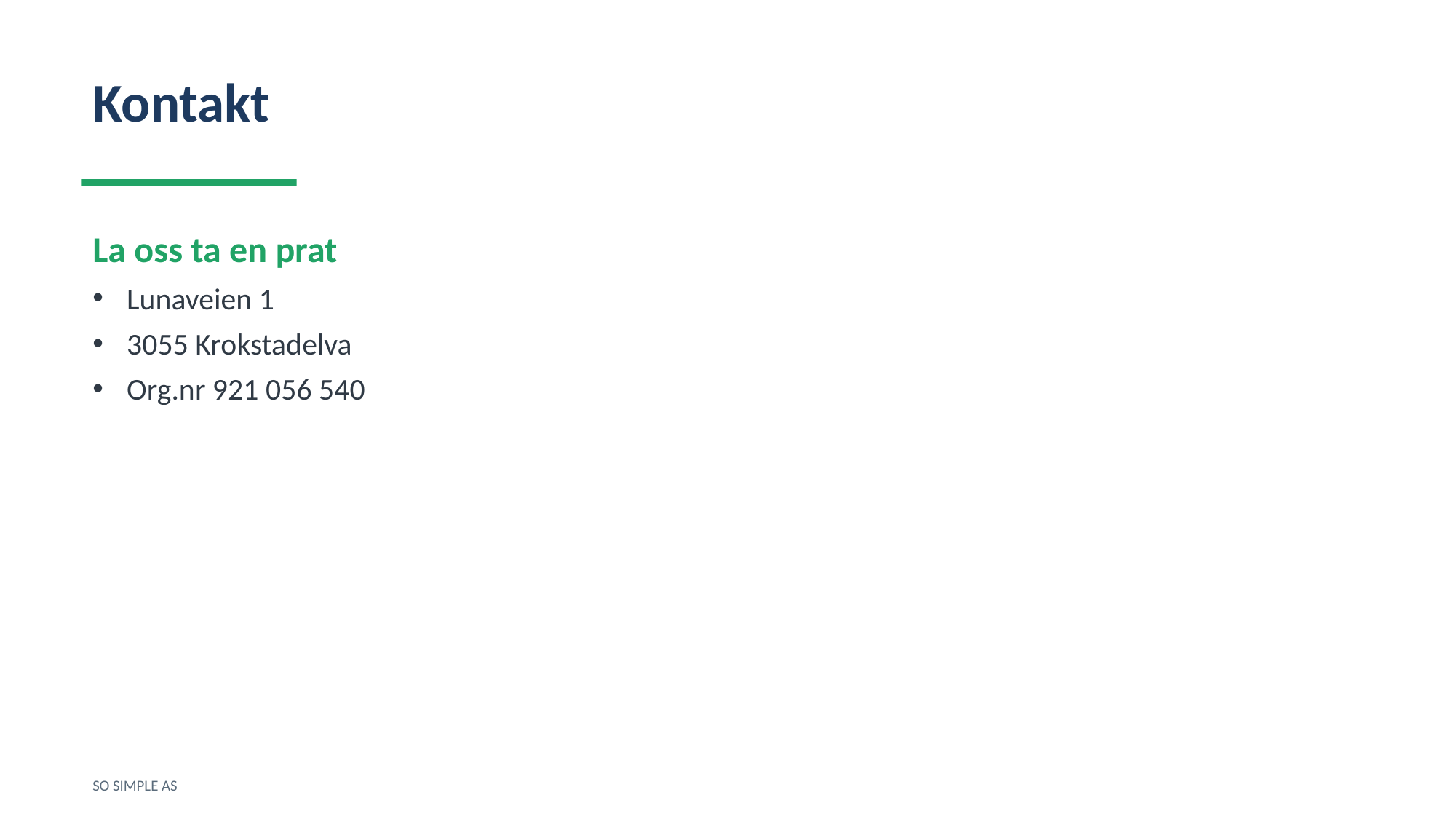

Kontakt

La oss ta en prat
Lunaveien 1
3055 Krokstadelva
Org.nr 921 056 540
SO SIMPLE AS